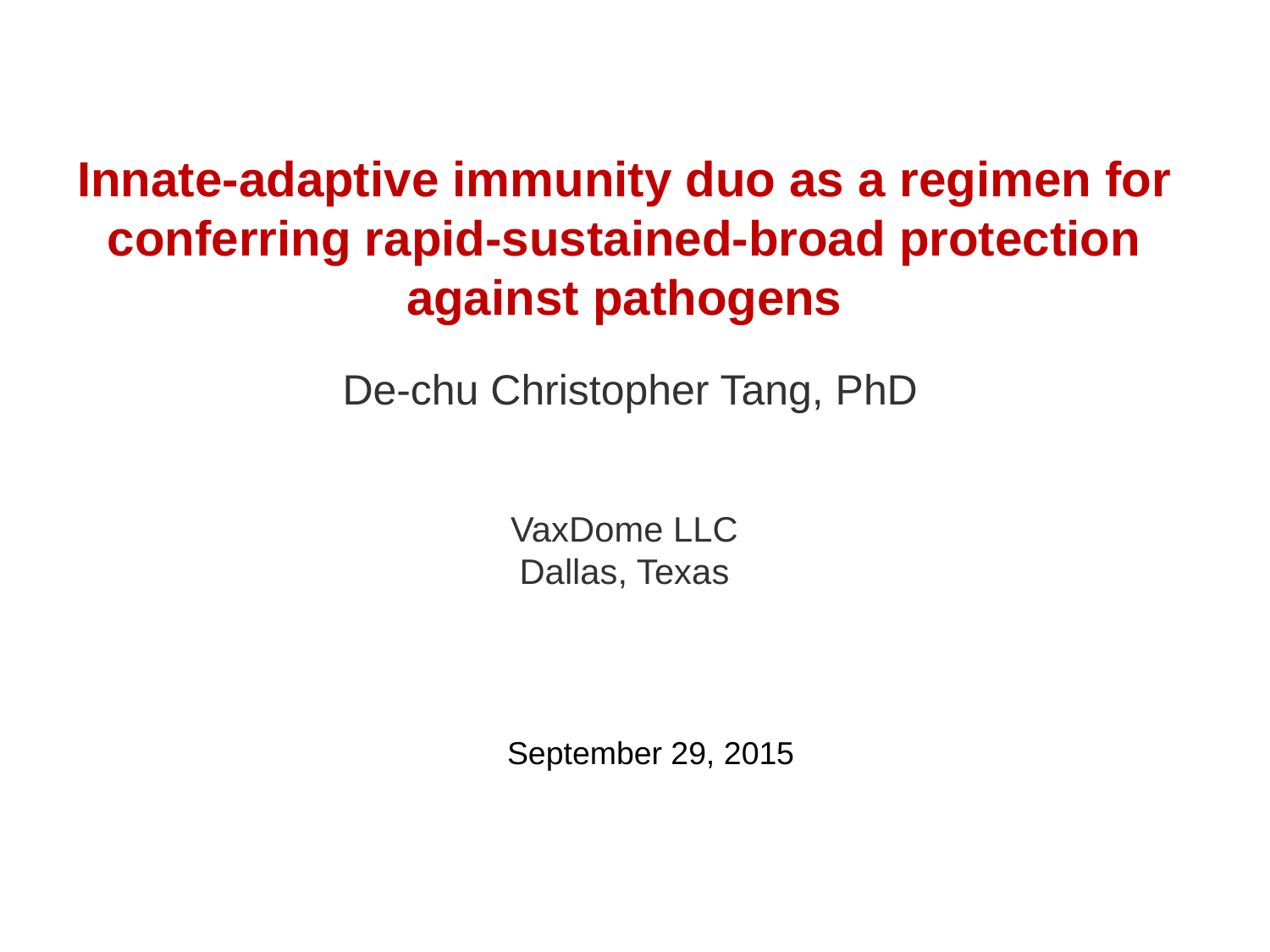

Innate-adaptive immunity duo as a regimen for conferring rapid-sustained-broad protection against pathogens
 De-chu Christopher Tang, PhD
VaxDome LLC
Dallas, Texas
September 29, 2015